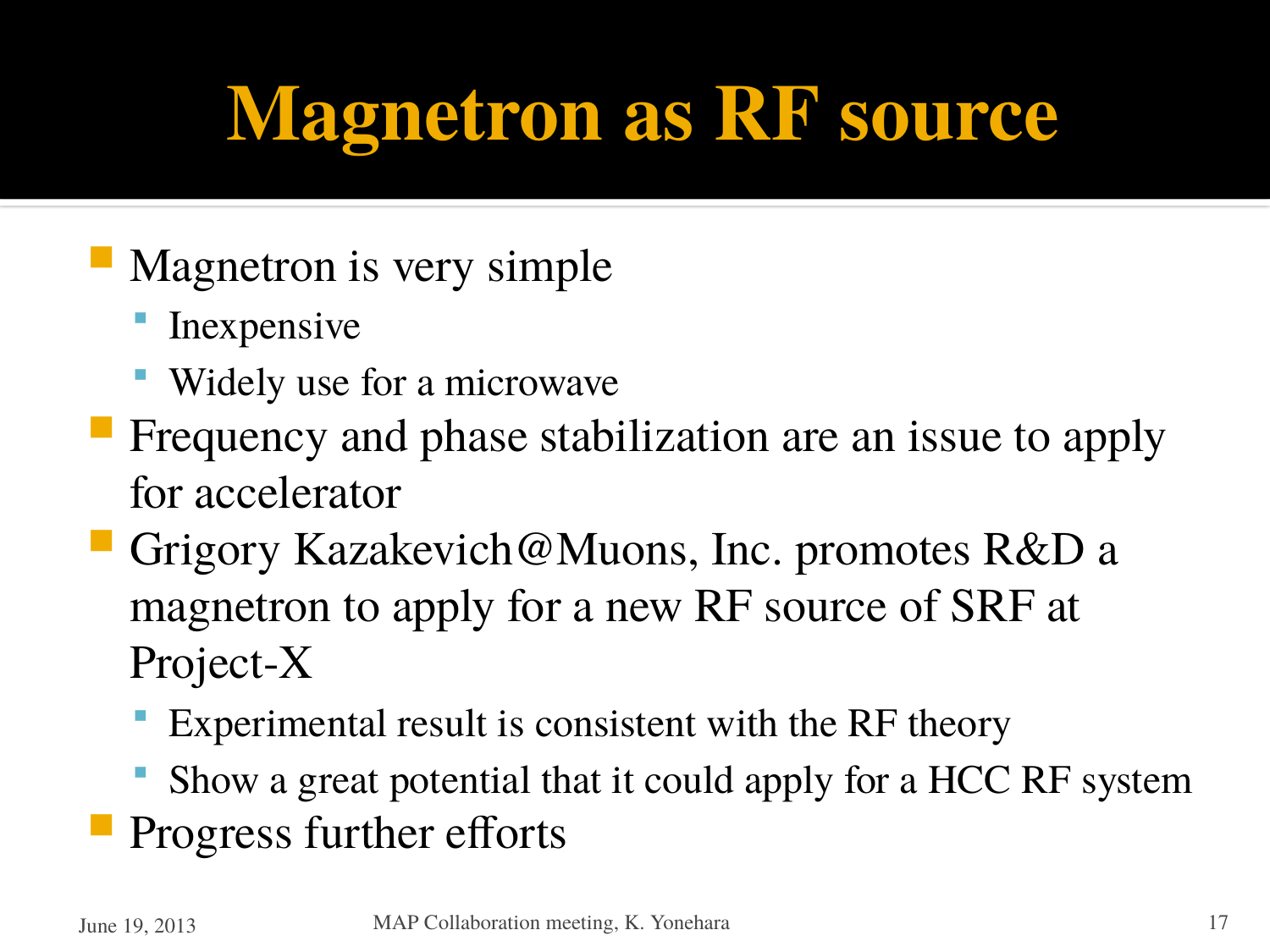

# Magnetron as RF source
Magnetron is very simple
Inexpensive
Widely use for a microwave
Frequency and phase stabilization are an issue to apply for accelerator
Grigory Kazakevich@Muons, Inc. promotes R&D a magnetron to apply for a new RF source of SRF at Project-X
Experimental result is consistent with the RF theory
Show a great potential that it could apply for a HCC RF system
Progress further efforts
June 19, 2013
MAP Collaboration meeting, K. Yonehara
17